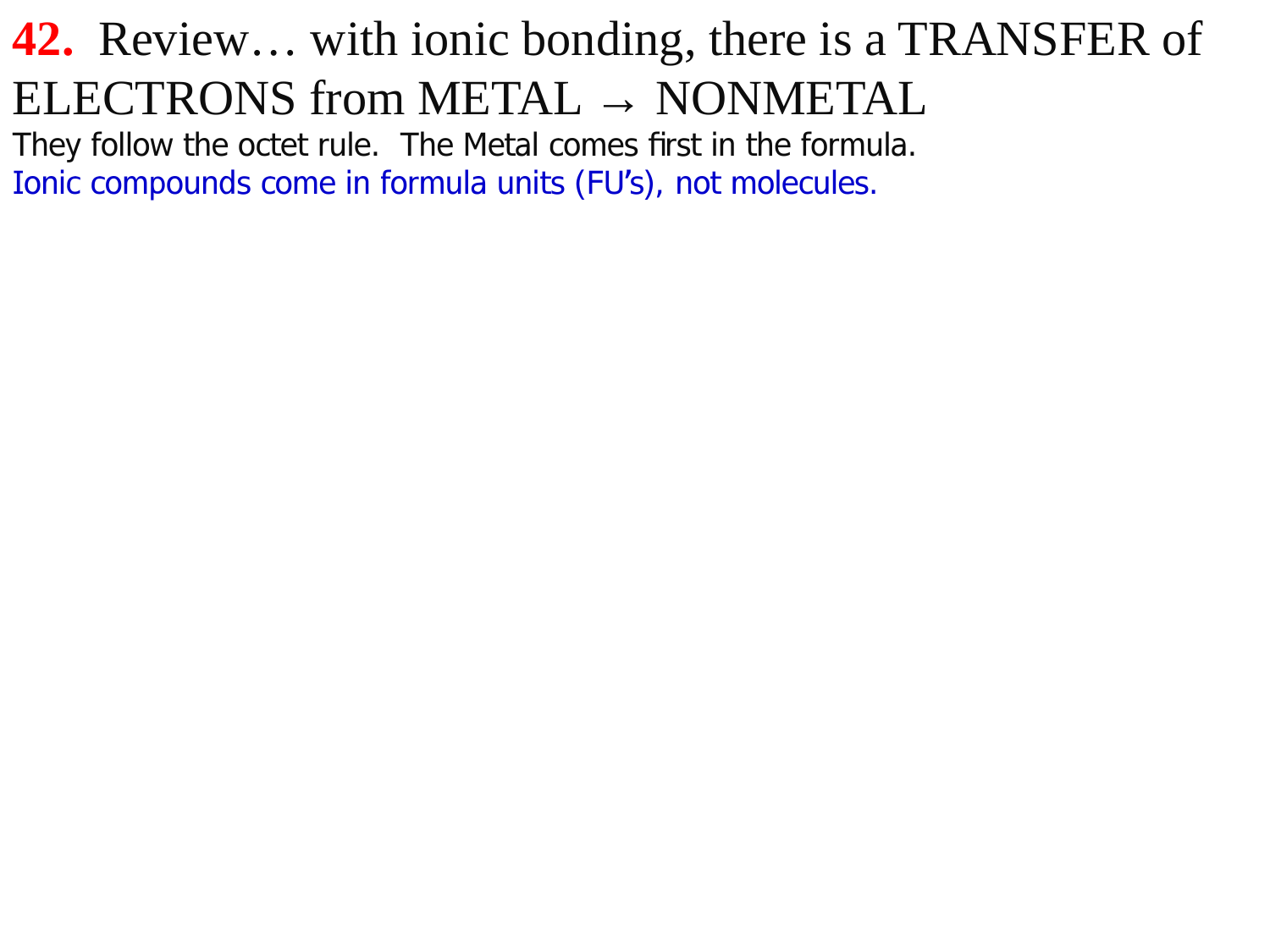

42.  Review… with ionic bonding, there is a TRANSFER of ELECTRONS from METAL → NONMETAL
They follow the octet rule.  The Metal comes first in the formula.
Ionic compounds come in formula units (FU’s), not molecules.